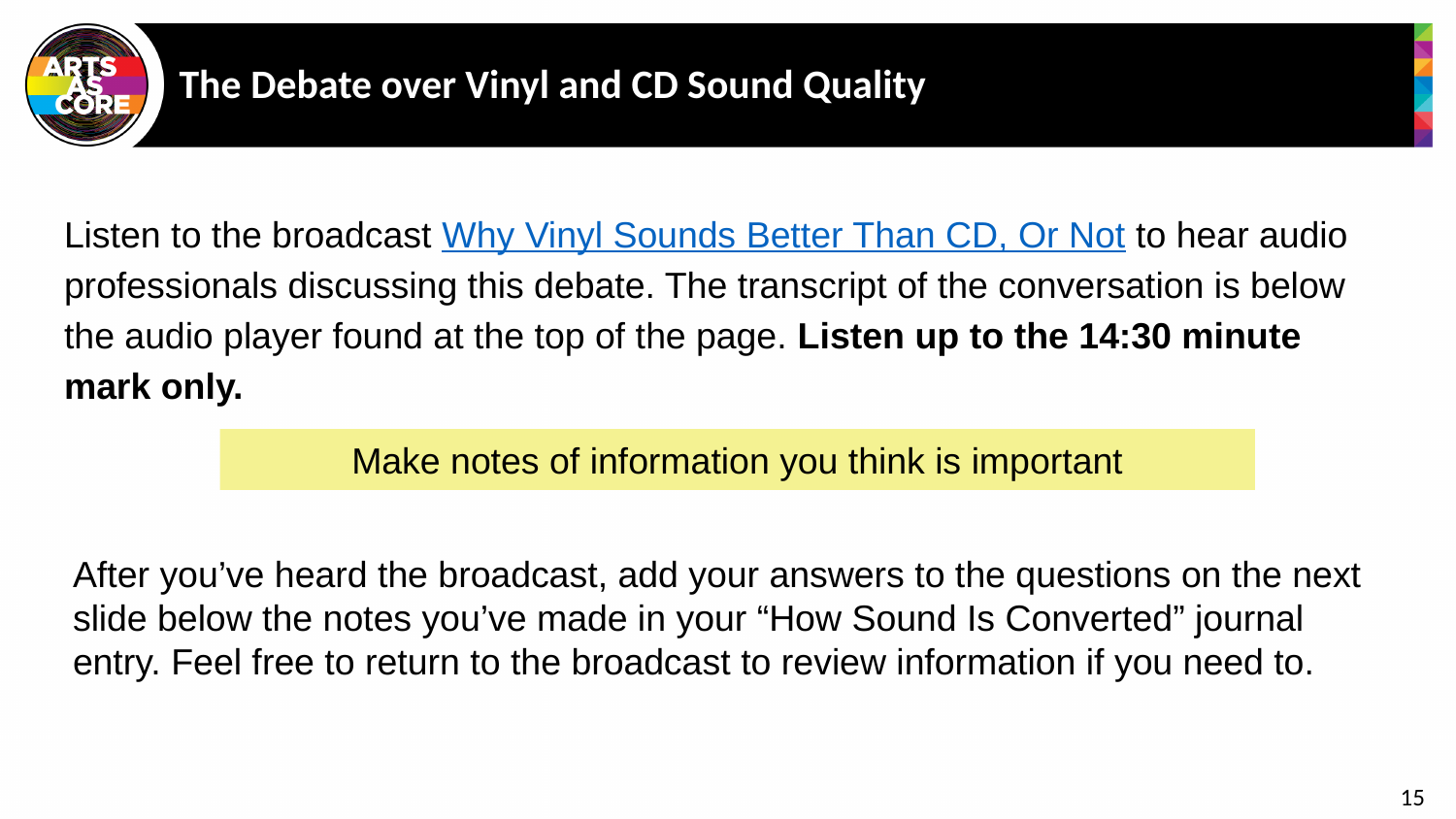

# The Debate over Vinyl and CD Sound Quality
Listen to the broadcast Why Vinyl Sounds Better Than CD, Or Not to hear audio professionals discussing this debate. The transcript of the conversation is below the audio player found at the top of the page. Listen up to the 14:30 minute mark only.

Make notes of information you think is important
After you’ve heard the broadcast, add your answers to the questions on the next slide below the notes you’ve made in your “How Sound Is Converted” journal entry. Feel free to return to the broadcast to review information if you need to.
15